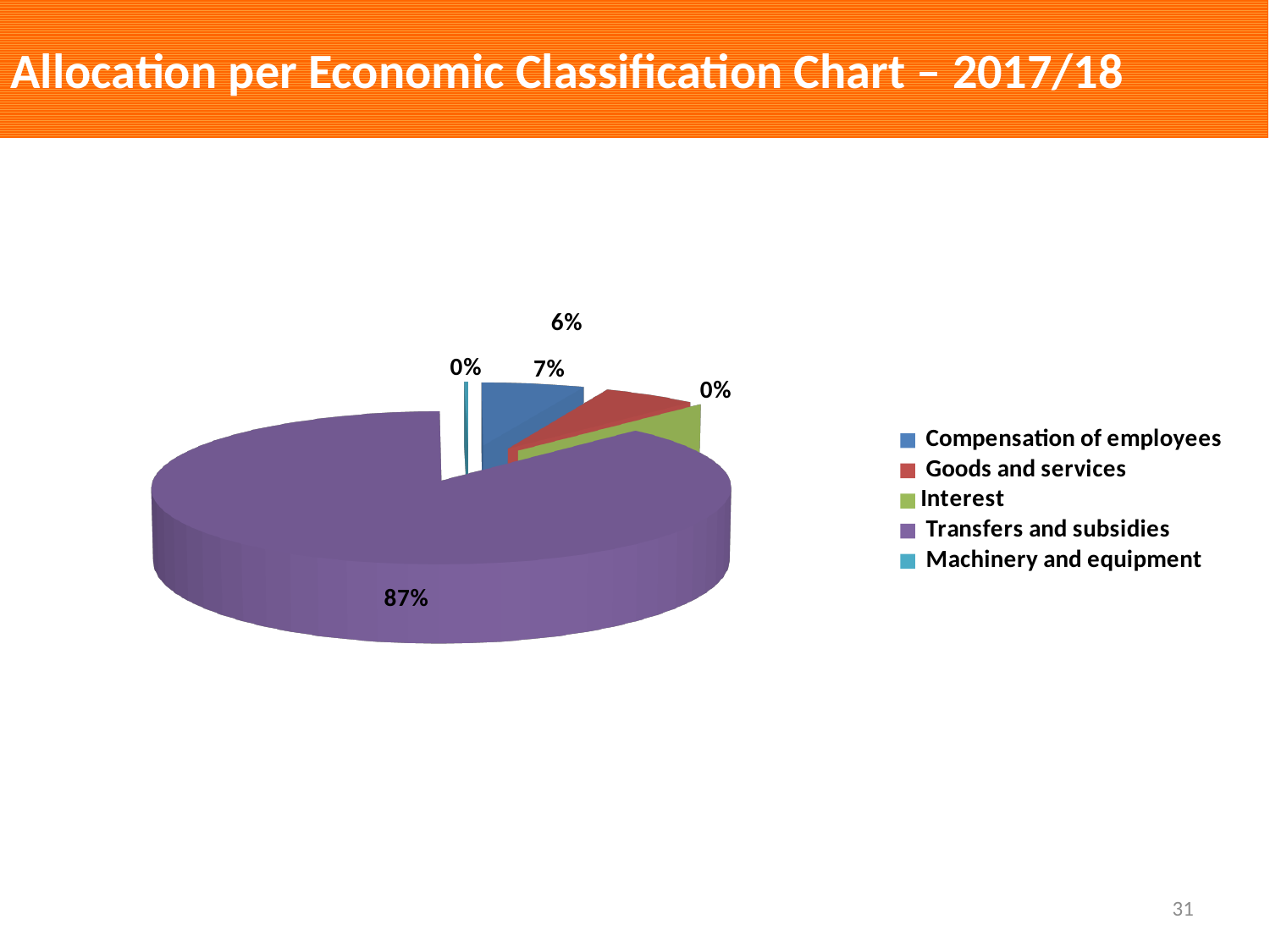

# Allocation per Economic Classification Chart – 2017/18

[unsupported chart]

31